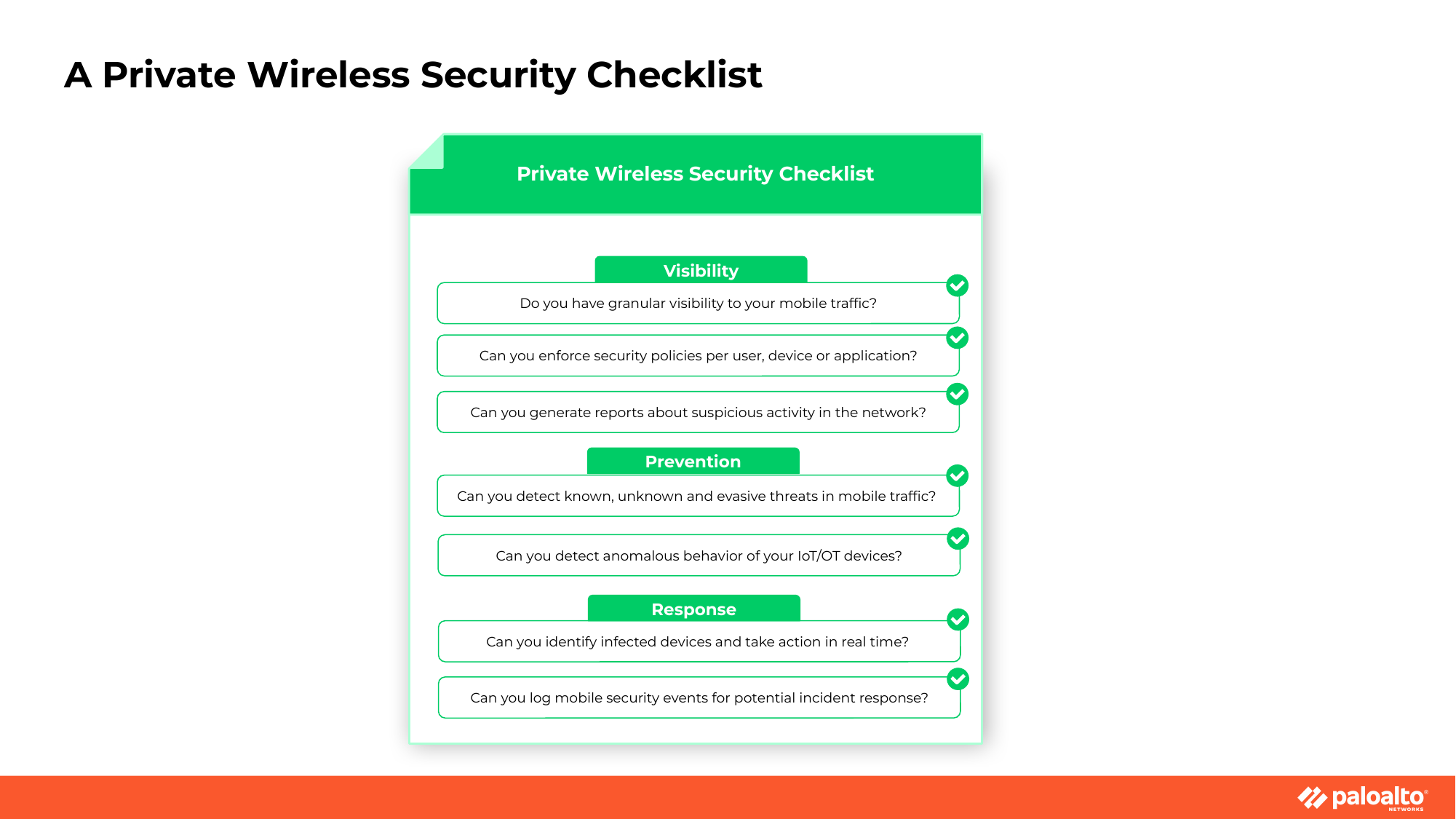

A Private Wireless Security Checklist

Private Wireless Security Checklist

Visibility

Do you have granular visibility to your mobile traffic?

Can you enforce security policies per user, device or application?

Can you generate reports about suspicious activity in the network?
Prevention

Can you detect known, unknown and evasive threats in mobile traffic?

Can you detect anomalous behavior of your IoT/OT devices?
Response

Can you identify infected devices and take action in real time?

Can you log mobile security events for potential incident response?
4  |  © 2020 Palo Alto Networks, Inc. All rights reserved.